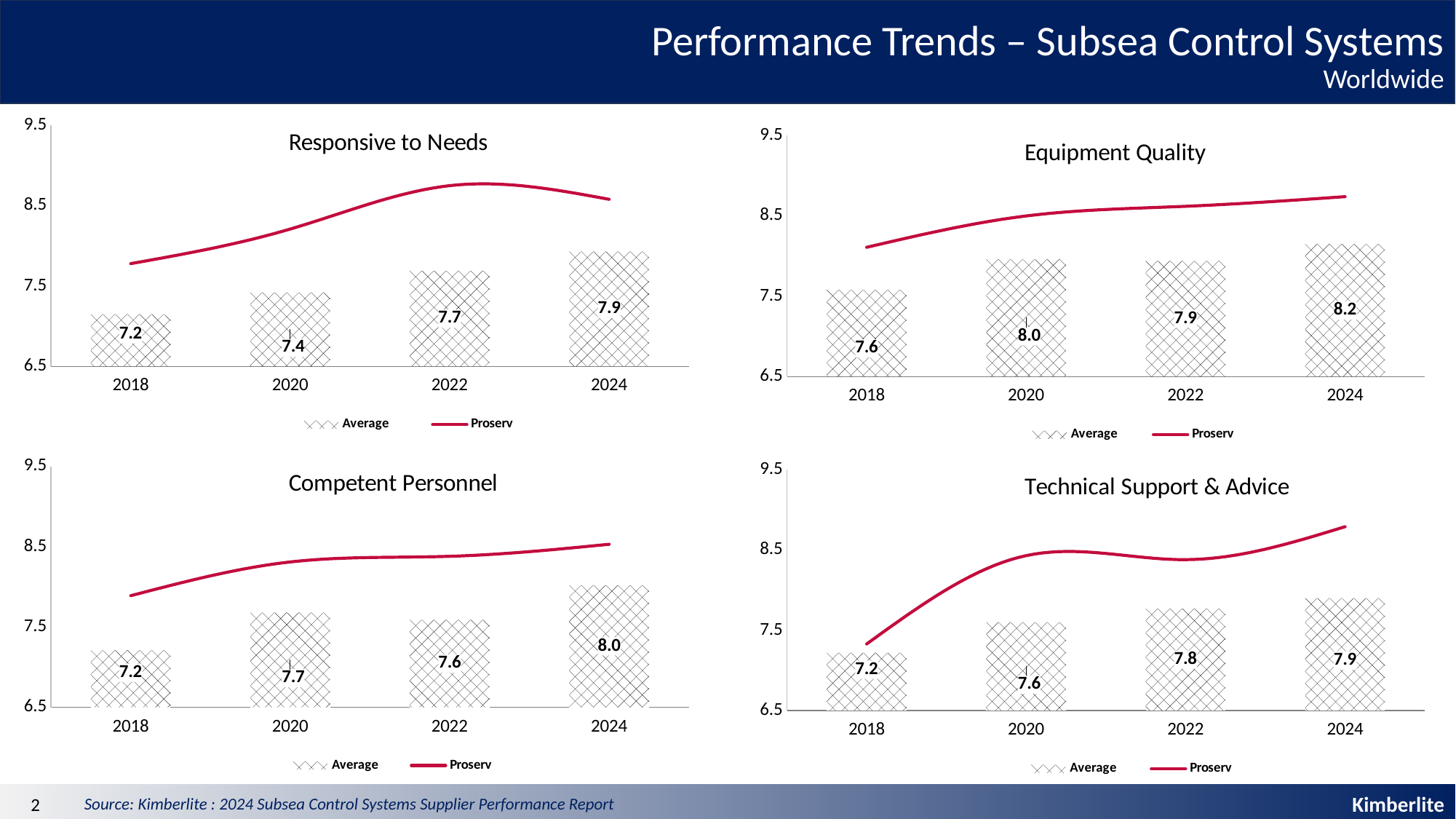

# Performance Trends – Subsea Control Systems Worldwide

### Chart: Responsive to Needs

| Category | Average | Proserv |
|---|---|---|
| 2018 | 7.15 | 7.78 |
| 2020 | 7.42 | 8.21 |
| 2022 | 7.69 | 8.75 |
| 2024 | 7.93 | 8.58 |

### Chart: Equipment Quality

| Category | Average | Proserv |
|---|---|---|
| 2018 | 7.58 | 8.11 |
| 2020 | 7.96 | 8.5 |
| 2022 | 7.94 | 8.62 |
| 2024 | 8.15 | 8.74 |

### Chart: Competent Personnel

| Category | Average | Proserv |
|---|---|---|
| 2018 | 7.21 | 7.89 |
| 2020 | 7.68 | 8.31 |
| 2022 | 7.59 | 8.38 |
| 2024 | 8.02 | 8.53 |

### Chart: Technical Support & Advice

| Category | Average | Proserv |
|---|---|---|
| 2018 | 7.22 | 7.33 |
| 2020 | 7.6 | 8.43 |
| 2022 | 7.77 | 8.38 |
| 2024 | 7.9 | 8.79 |
2
Source: Kimberlite : 2024 Subsea Control Systems Supplier Performance Report